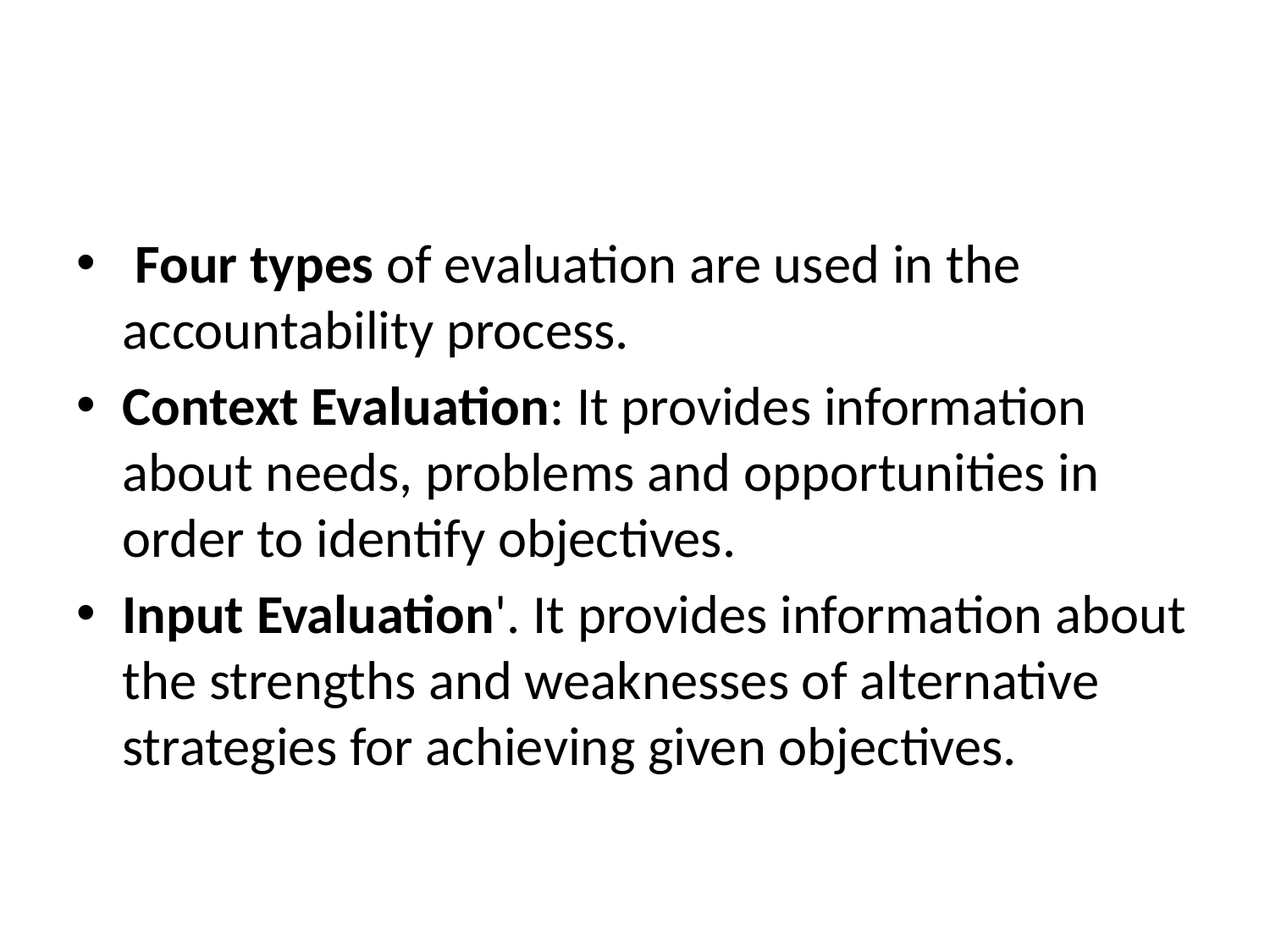

Four types of evaluation are used in the accountability process.
Context Evaluation: It provides information about needs, problems and opportunities in order to identify objectives.
Input Evaluation'. It provides information about the strengths and weaknesses of alternative strategies for achieving given objectives.